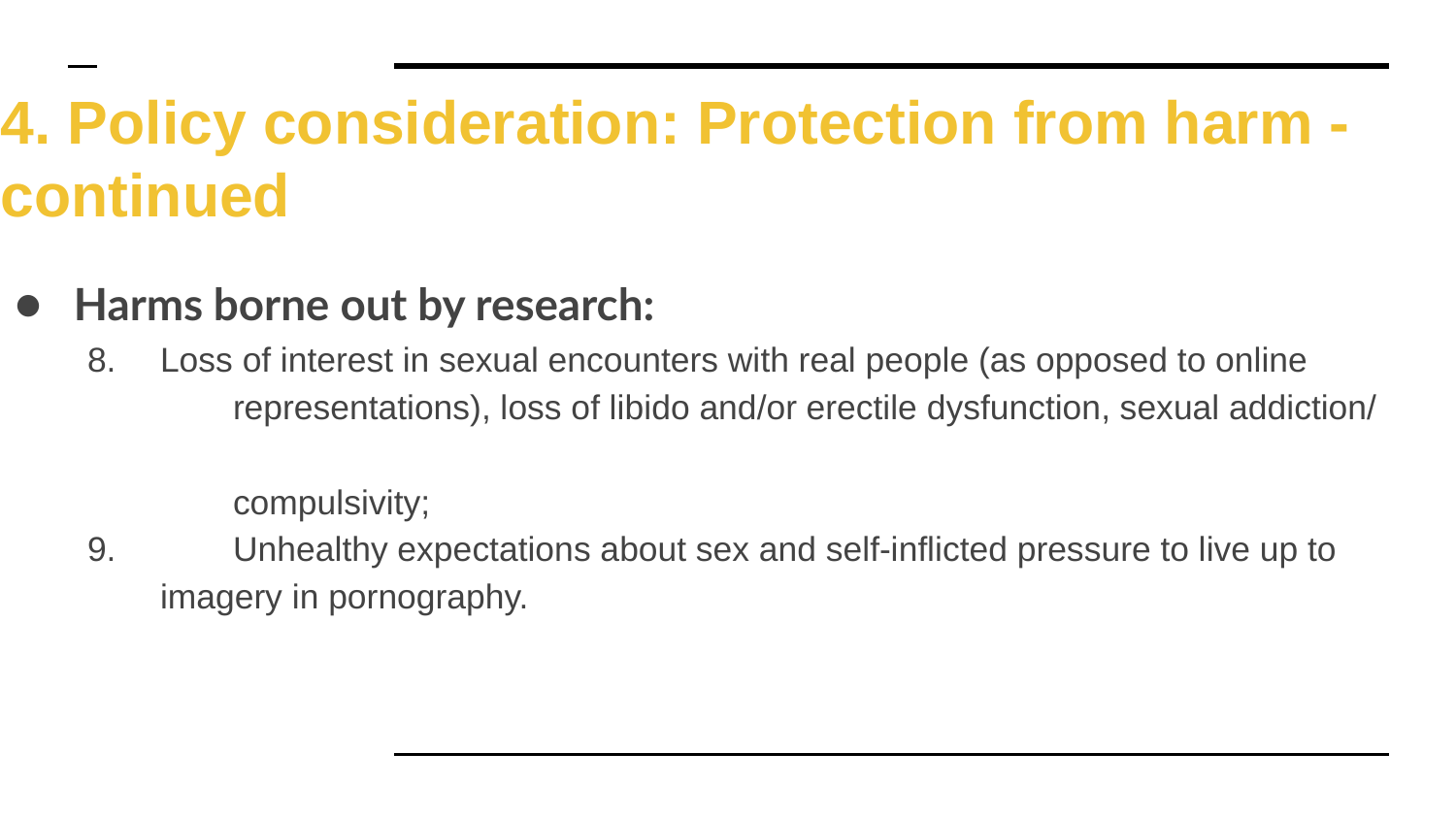

# 4. Policy consideration: Protection from harm - continued
Harms borne out by research:

8. 	Loss of interest in sexual encounters with real people (as opposed to online
    	representations), loss of libido and/or erectile dysfunction, sexual addiction/
    	compulsivity;
9. 	Unhealthy expectations about sex and self-inflicted pressure to live up to
imagery in pornography.